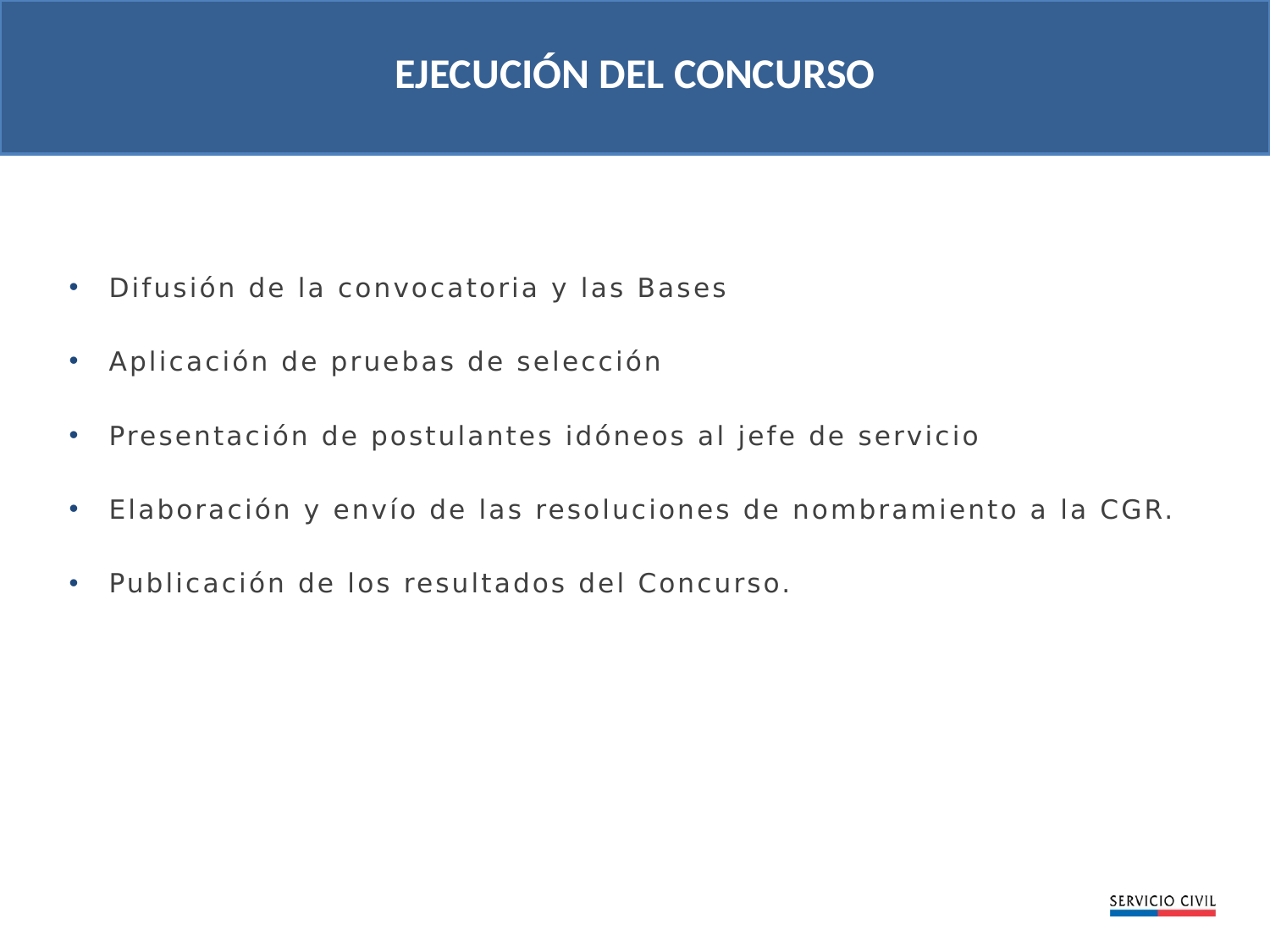

EJECUCIÓN DEL CONCURSO
Difusión de la convocatoria y las Bases

Aplicación de pruebas de selección

Presentación de postulantes idóneos al jefe de servicio

Elaboración y envío de las resoluciones de nombramiento a la CGR.

Publicación de los resultados del Concurso.